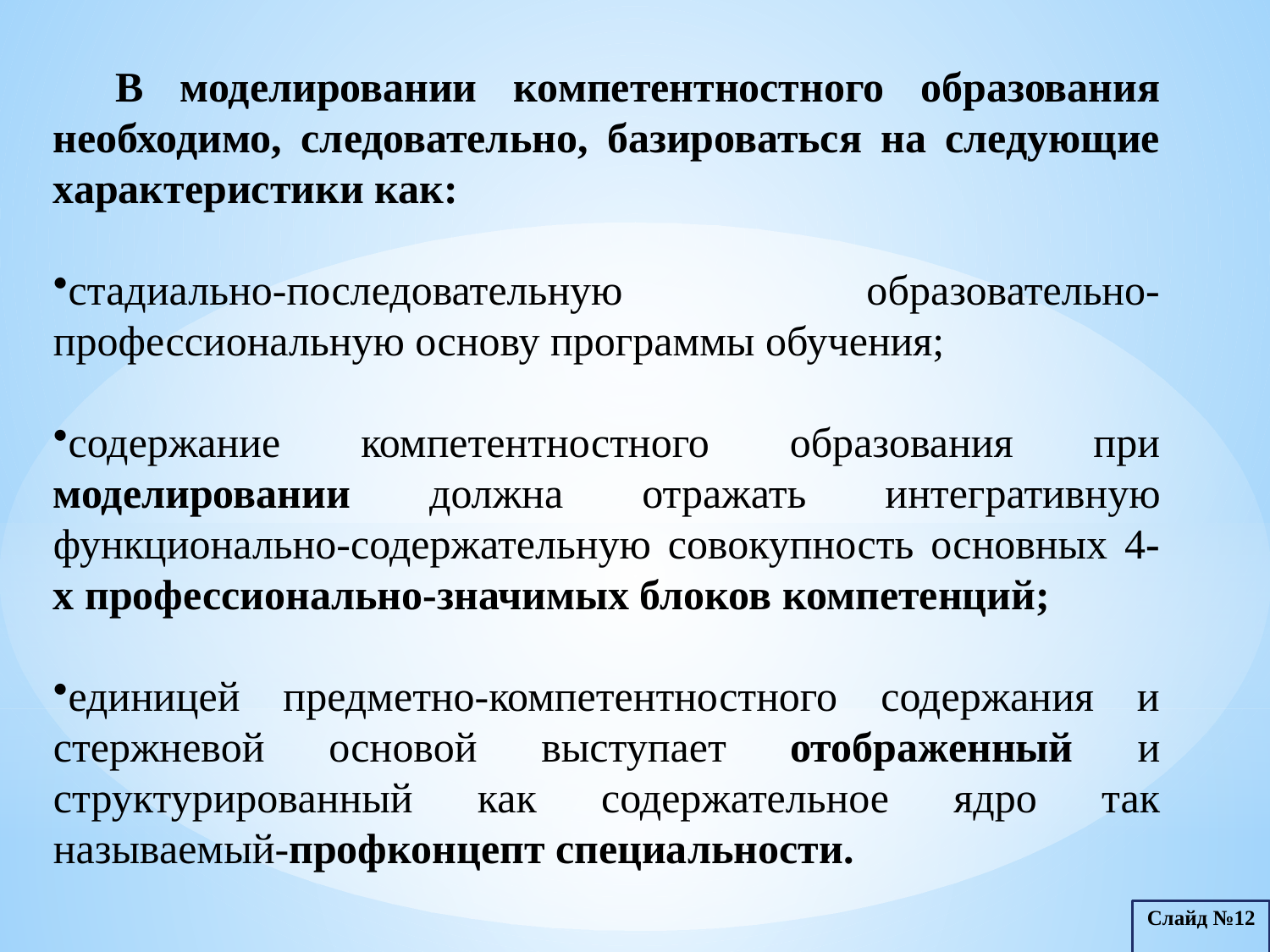

В моделировании компетентностного образования необходимо, следовательно, базироваться на следующие характеристики как:

стадиально-последовательную образовательно-профессиональную основу программы обучения;

содержание компетентностного образования при моделировании должна отражать интегративную функционально-содержательную совокупность основных 4-х профессионально-значимых блоков компетенций;

единицей предметно-компетентностного содержания и стержневой основой выступает отображенный и структурированный как содержательное ядро так называемый-профконцепт специальности.

Слайд №12

Табл. №3